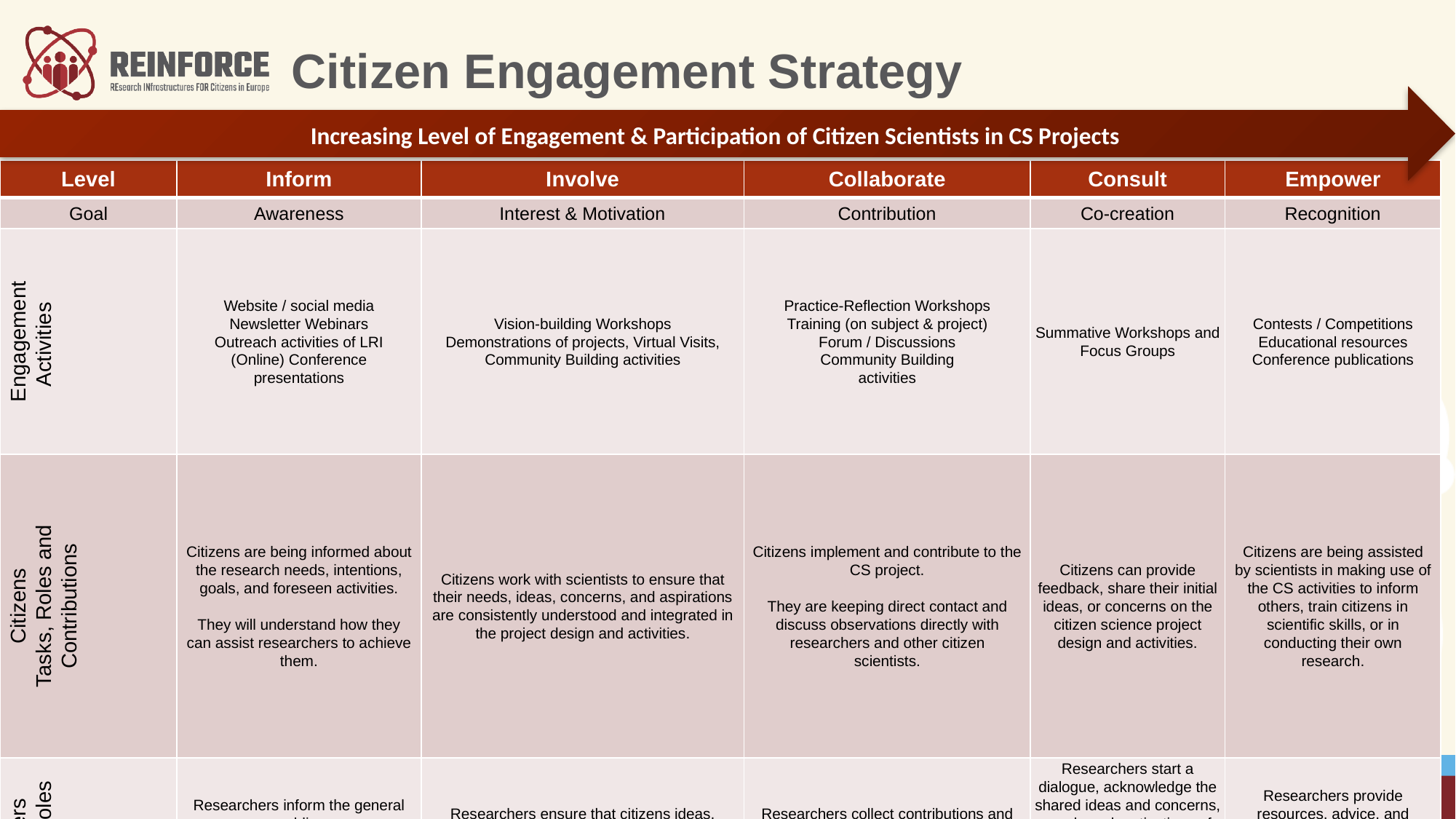

# Citizen Engagement Strategy
Increasing Level of Engagement & Participation of Citizen Scientists in CS Projects
| Level | Inform | Involve | Collaborate | Consult | Empower |
| --- | --- | --- | --- | --- | --- |
| Goal | Awareness | Interest & Motivation | Contribution | Co-creation | Recognition |
| Engagement Activities | Website / social media Newsletter Webinars Outreach activities of LRI (Online) Conference presentations | Vision-building Workshops Demonstrations of projects, Virtual Visits, Community Building activities | Practice-Reflection Workshops Training (on subject & project) Forum / Discussions Community Building activities | Summative Workshops and Focus Groups | Contests / Competitions Educational resources Conference publications |
| Citizens Tasks, Roles and Contributions | Citizens are being informed about the research needs, intentions, goals, and foreseen activities.   They will understand how they can assist researchers to achieve them. | Citizens work with scientists to ensure that their needs, ideas, concerns, and aspirations are consistently understood and integrated in the project design and activities. | Citizens implement and contribute to the CS project.   They are keeping direct contact and discuss observations directly with researchers and other citizen scientists. | Citizens can provide feedback, share their initial ideas, or concerns on the citizen science project design and activities. | Citizens are being assisted by scientists in making use of the CS activities to inform others, train citizens in scientific skills, or in conducting their own research. |
| Researchers Tasks and Roles | Researchers inform the general public.   Various target groups will be contacted and informed separately and according to their perceived interests. | Researchers ensure that citizens ideas, concerns, motivations are directly reflected in the project design.   They are providing feedback on how input influences CS project design and activities. | Researchers collect contributions and incorporate findings, observations, and comments into their research work.   They provide ongoing feedback to the citizens and acknowledge their work. | Researchers start a dialogue, acknowledge the shared ideas and concerns, needs and motivations of citizens.   They explain the benefits of becoming involved and what contributions citizen scientists can make to the research work | Researchers provide resources, advice, and assistance to support citizens further utilize CS projects, to create new research-related activities, implement trainings, or conduct own research. |